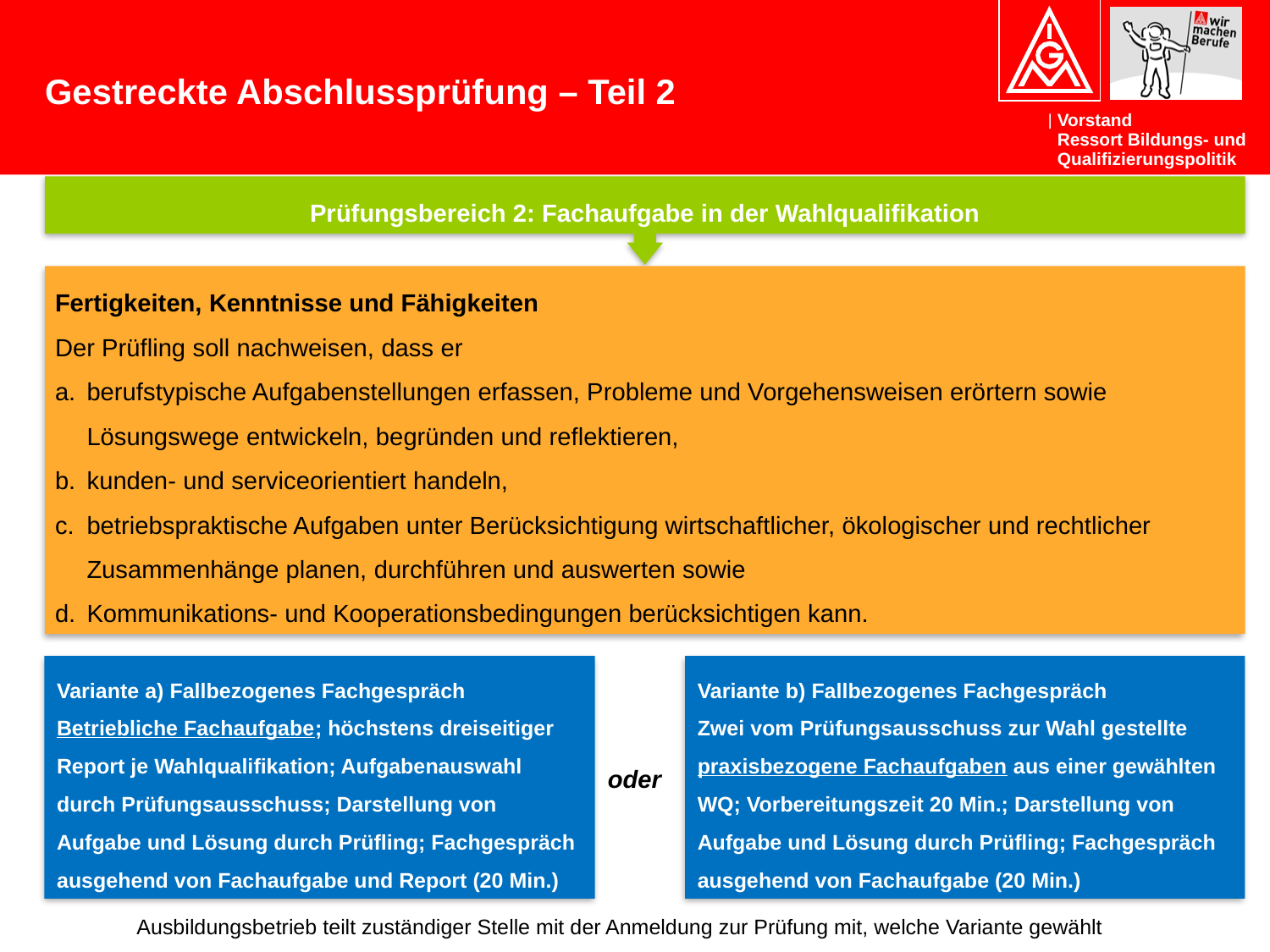

Gestreckte Abschlussprüfung – Teil 2
Prüfungsbereich 2: Fachaufgabe in der Wahlqualifikation
Fertigkeiten, Kenntnisse und Fähigkeiten
Der Prüfling soll nachweisen, dass er
berufstypische Aufgabenstellungen erfassen, Probleme und Vorgehensweisen erörtern sowie Lösungswege entwickeln, begründen und reflektieren,
kunden- und serviceorientiert handeln,
betriebspraktische Aufgaben unter Berücksichtigung wirtschaftlicher, ökologischer und rechtlicher Zusammenhänge planen, durchführen und auswerten sowie
Kommunikations- und Kooperationsbedingungen berücksichtigen kann.

Variante a) Fallbezogenes Fachgespräch
Betriebliche Fachaufgabe; höchstens dreiseitiger Report je Wahlqualifikation; Aufgabenauswahl durch Prüfungsausschuss; Darstellung von Aufgabe und Lösung durch Prüfling; Fachgespräch ausgehend von Fachaufgabe und Report (20 Min.)

Variante b) Fallbezogenes Fachgespräch
Zwei vom Prüfungsausschuss zur Wahl gestellte praxisbezogene Fachaufgaben aus einer gewählten WQ; Vorbereitungszeit 20 Min.; Darstellung von Aufgabe und Lösung durch Prüfling; Fachgespräch ausgehend von Fachaufgabe (20 Min.)
oder
Ausbildungsbetrieb teilt zuständiger Stelle mit der Anmeldung zur Prüfung mit, welche Variante gewählt wird